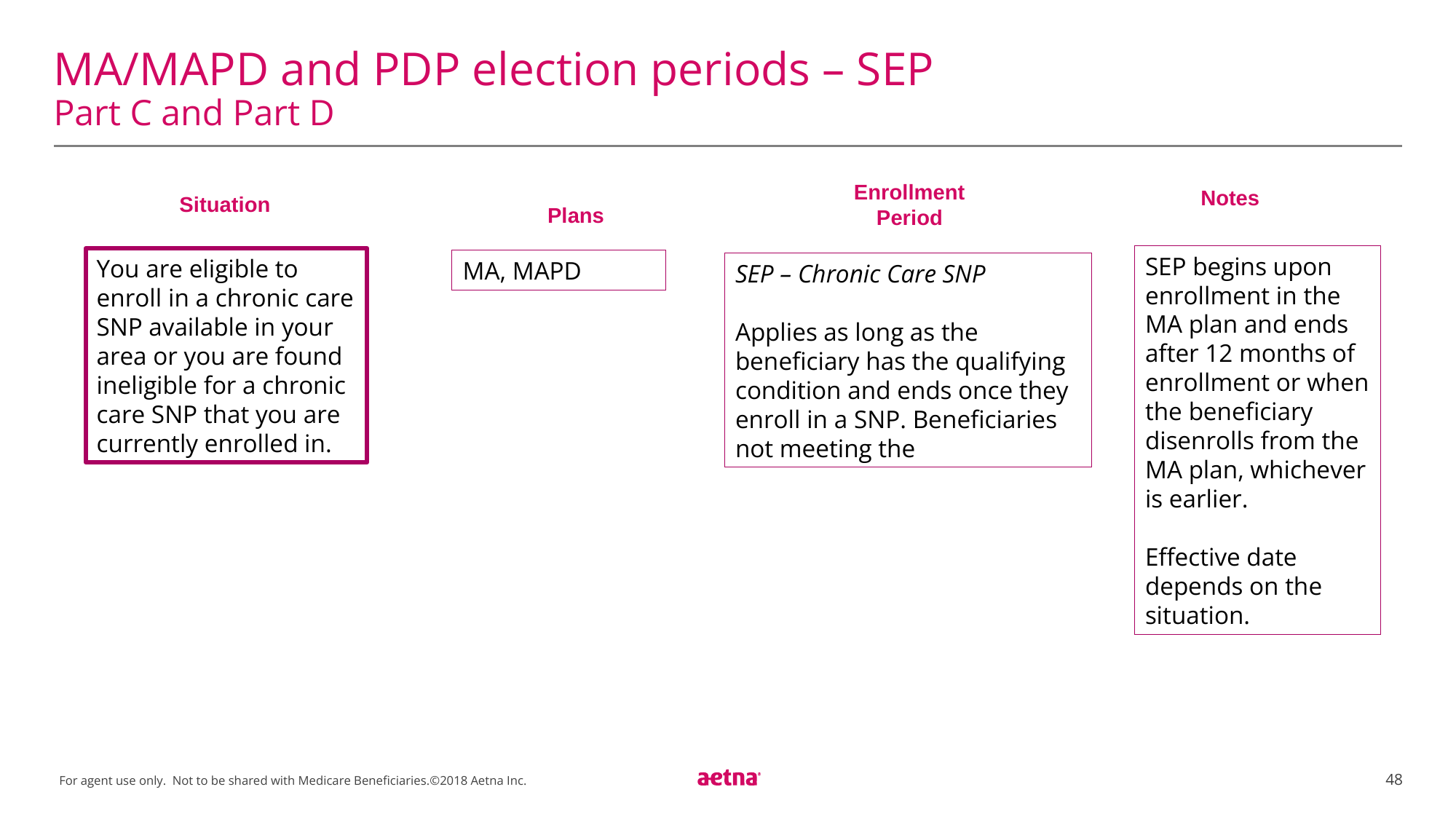

# MA/MAPD and PDP election periods – SEP Part C and Part D
Situation
Enrollment Period
Plans
Notes

SEP begins upon enrollment in the MA plan and ends after 12 months of enrollment or when the beneficiary disenrolls from the MA plan, whichever is earlier.

Effective date depends on the situation.
You are eligible to enroll in a chronic care SNP available in your area or you are found ineligible for a chronic care SNP that you are currently enrolled in.
MA, MAPD

SEP – Chronic Care SNP

Applies as long as the beneficiary has the qualifying condition and ends once they enroll in a SNP. Beneficiaries not meeting the